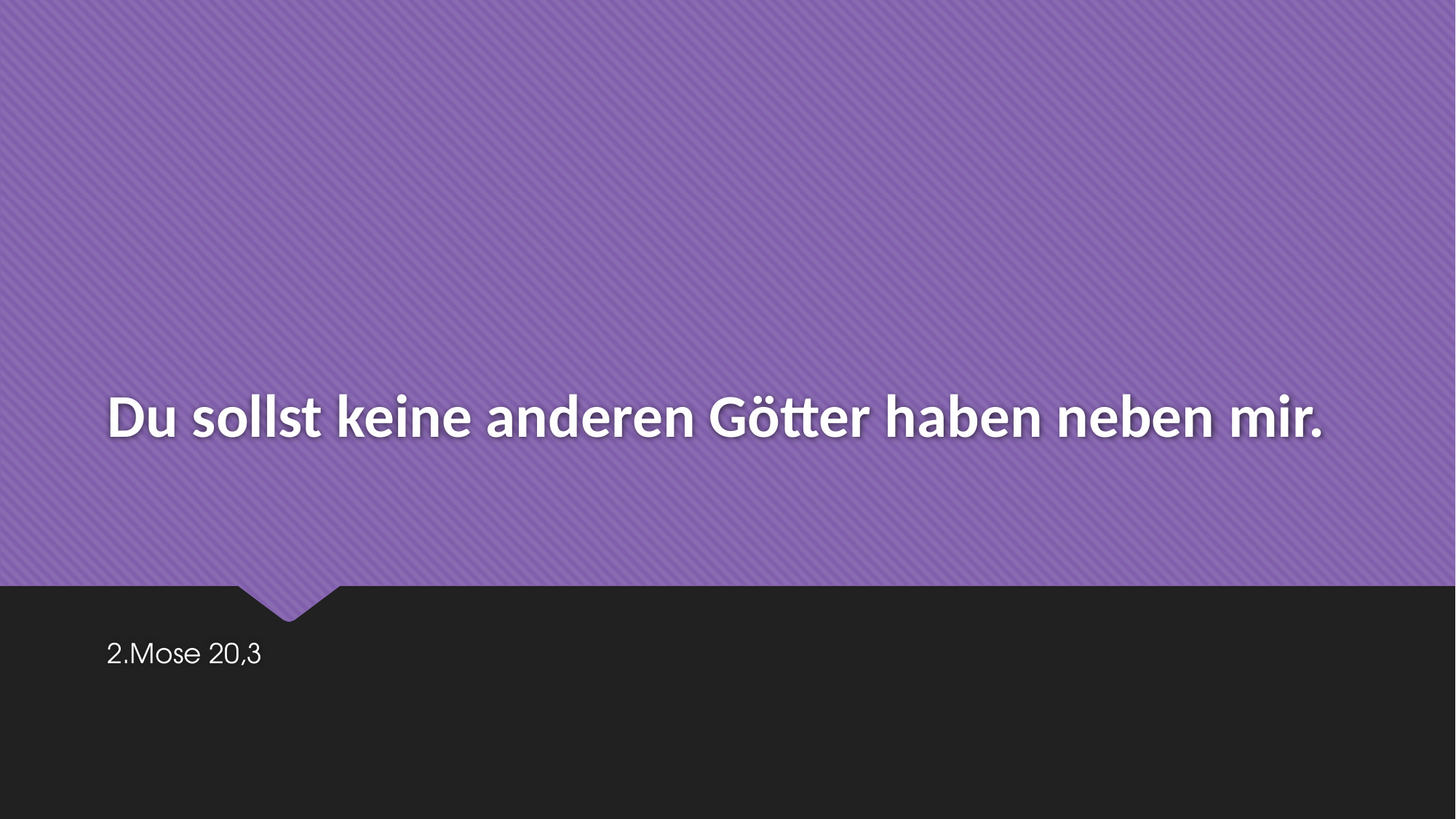

# Du sollst keine anderen Götter haben neben mir.
2.Mose 20,3